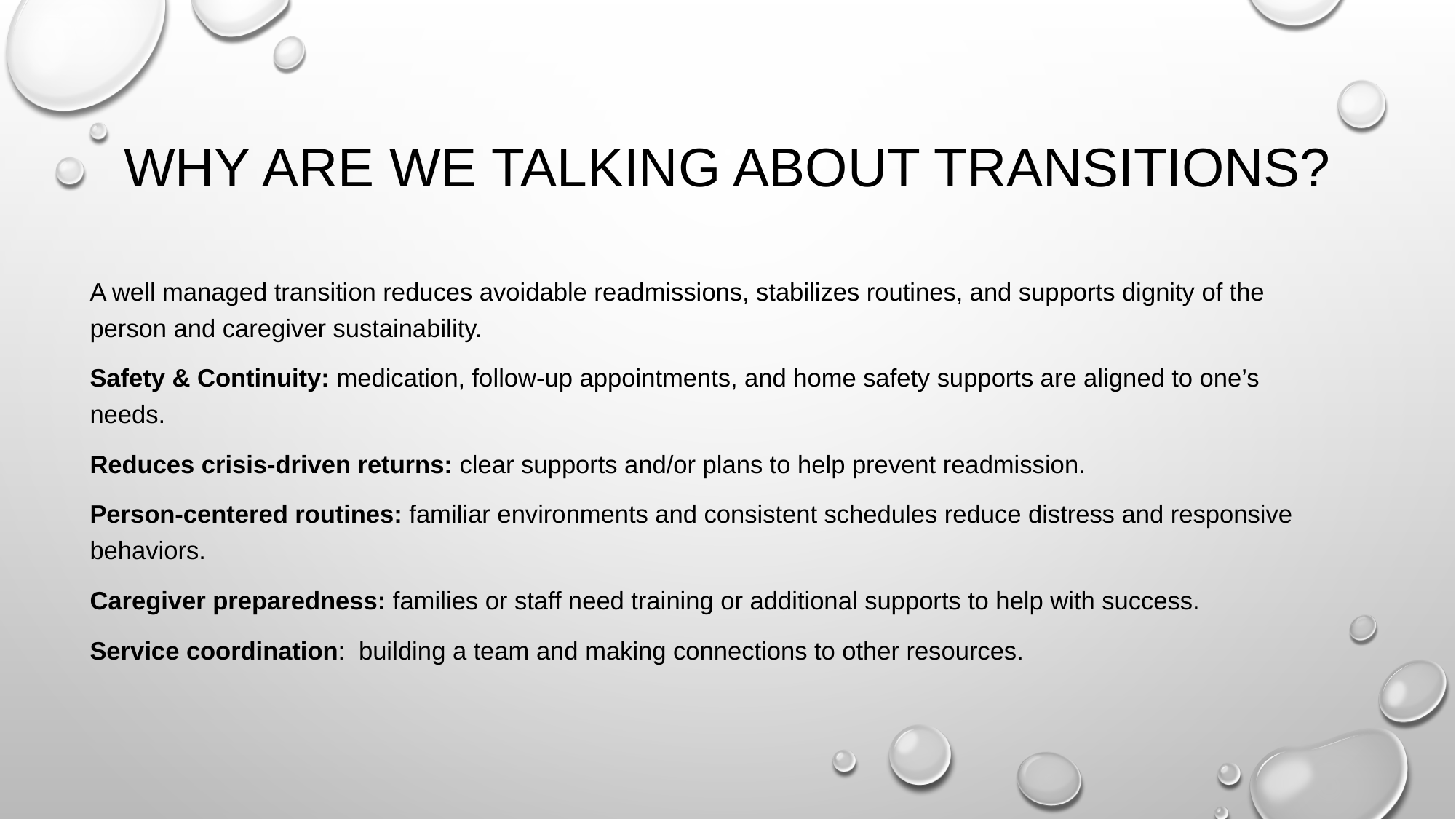

# Why are we talking about transitions?
A well managed transition reduces avoidable readmissions, stabilizes routines, and supports dignity of the person and caregiver sustainability.
Safety & Continuity: medication, follow-up appointments, and home safety supports are aligned to one’s needs.
Reduces crisis-driven returns: clear supports and/or plans to help prevent readmission.
Person-centered routines: familiar environments and consistent schedules reduce distress and responsive behaviors.
Caregiver preparedness: families or staff need training or additional supports to help with success.
Service coordination:  building a team and making connections to other resources.